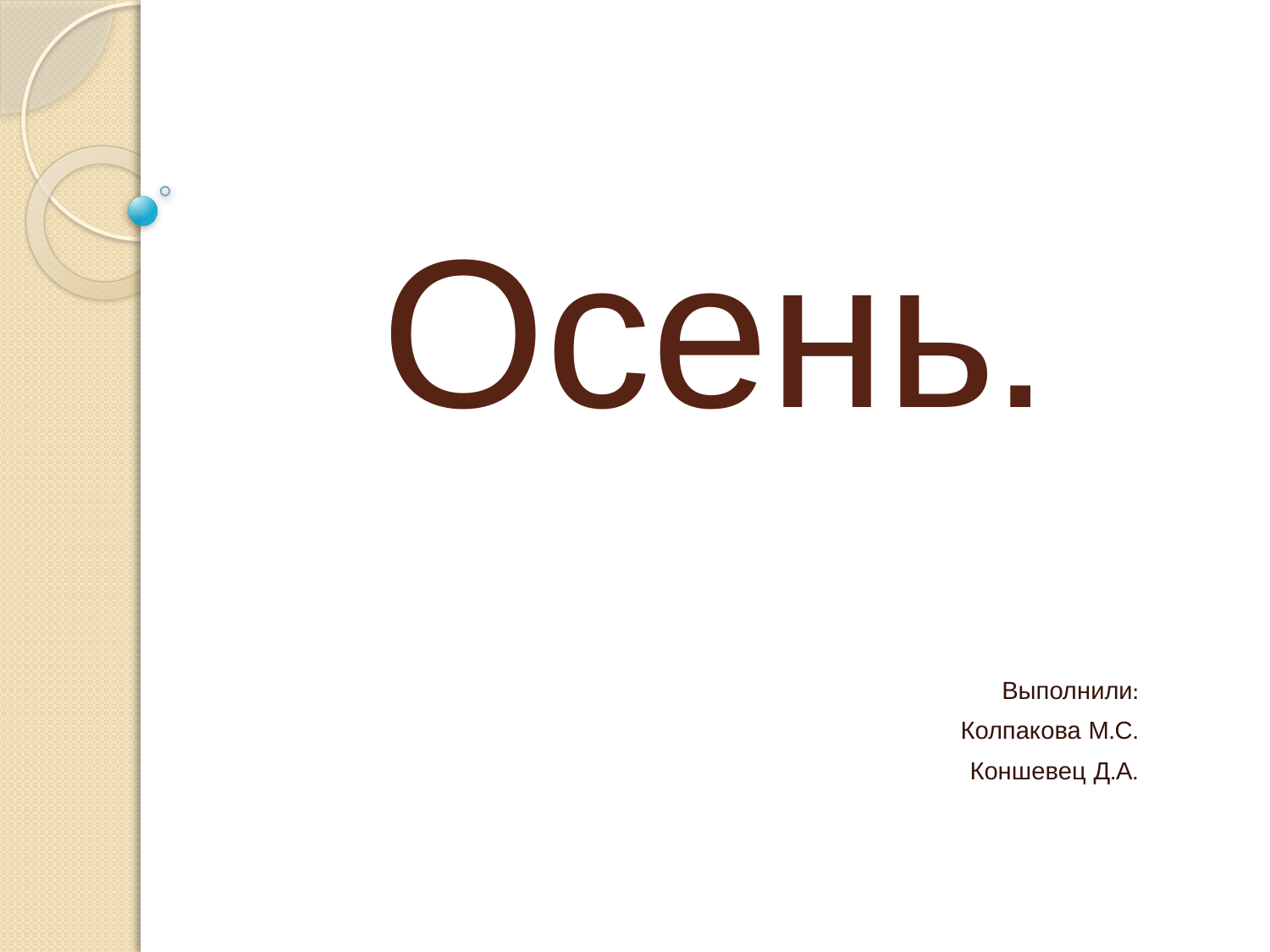

# Осень.
Выполнили:
             Колпакова М.С.
    Коншевец Д.А.